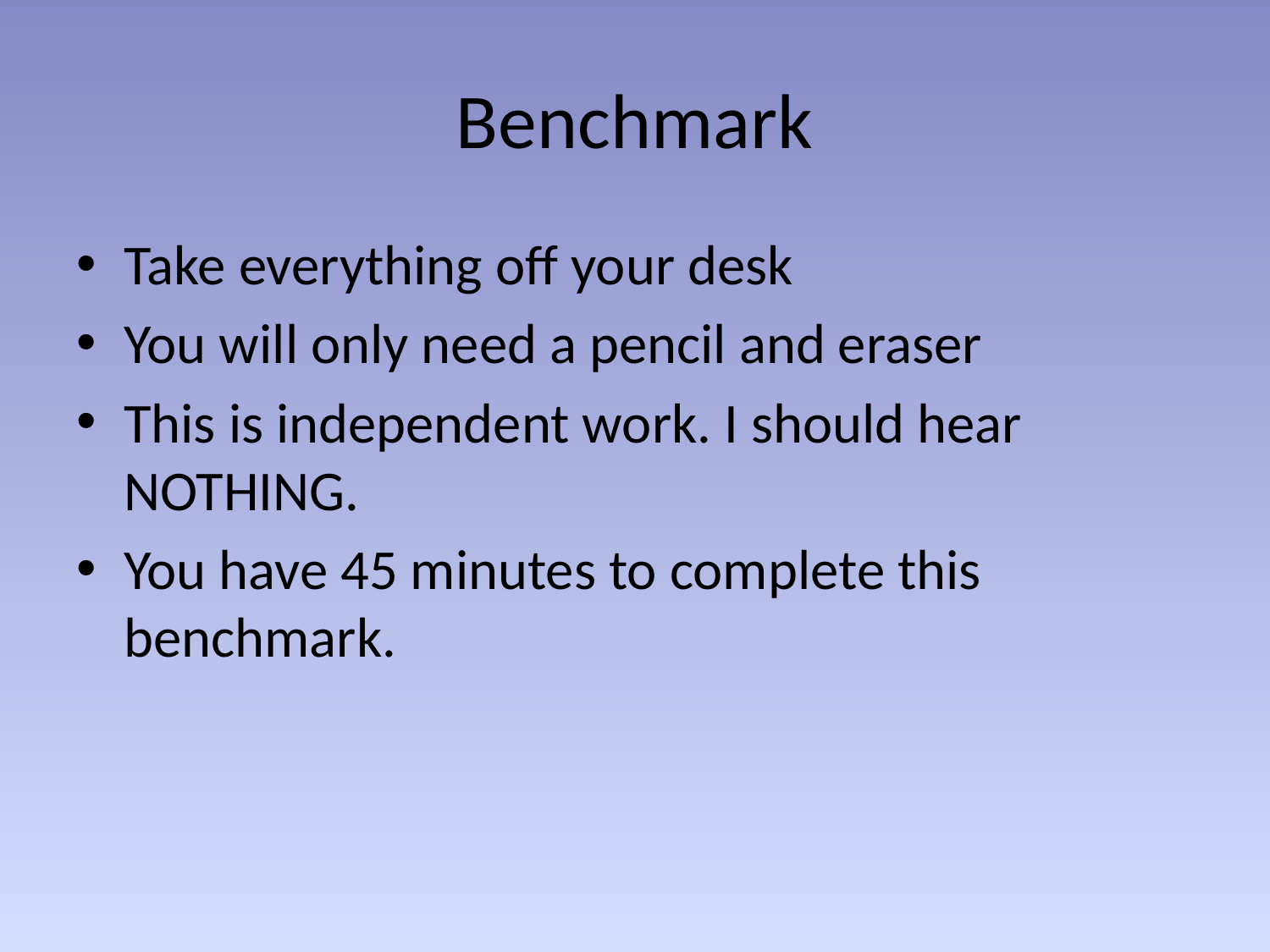

# Benchmark
Take everything off your desk
You will only need a pencil and eraser
This is independent work. I should hear NOTHING.
You have 45 minutes to complete this benchmark.